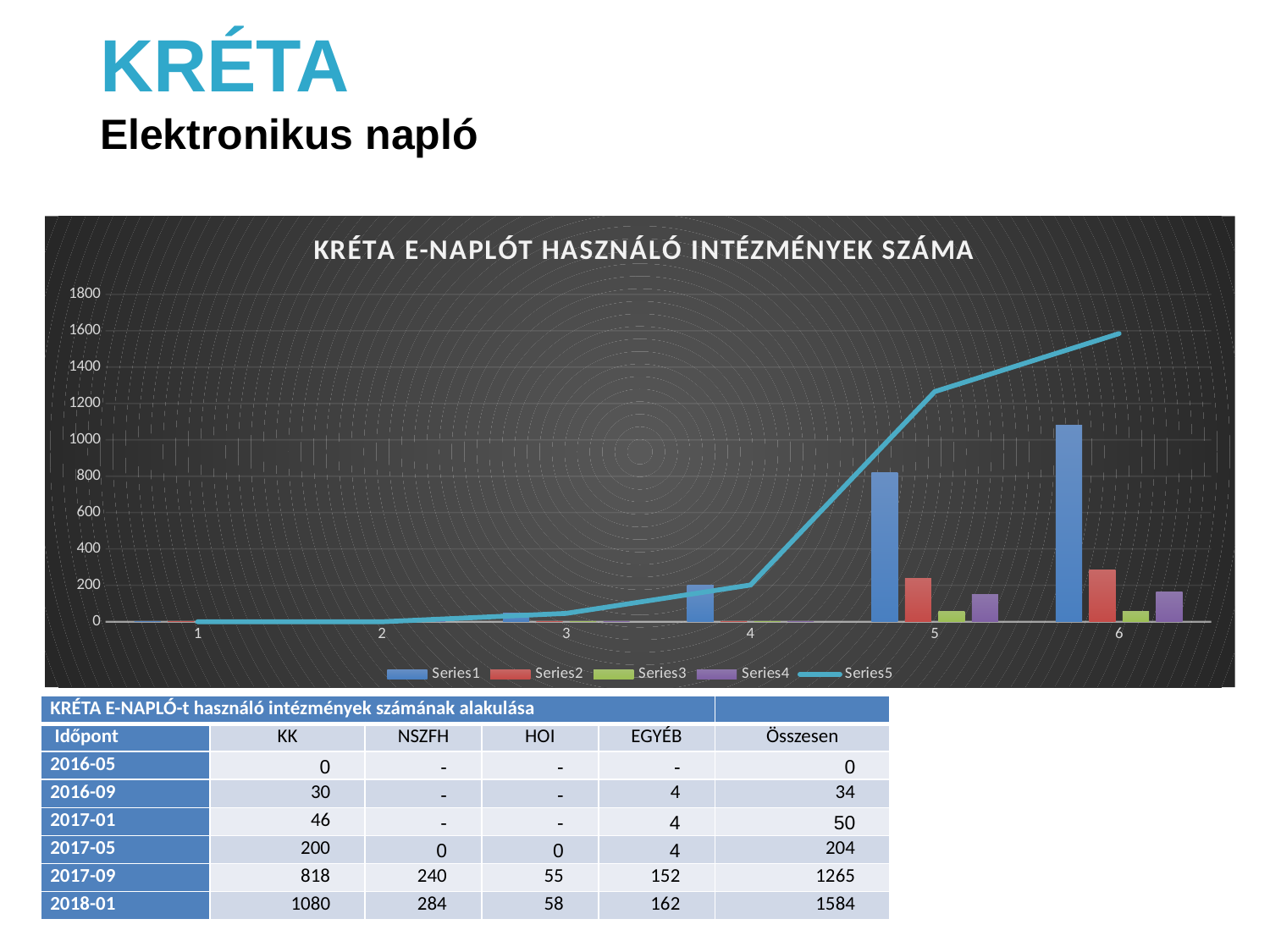

KRÉTA
Elektronikus napló

### Chart: KRÉTA E-NAPLÓT HASZNÁLÓ INTÉZMÉNYEK SZÁMA

| Category |  |  |  |  |  |
|---|---|---|---|---|---|
| KRÉTA E-NAPLÓ-t használó intézmények számának alakulása |  |  |  |  |  |
| --- | --- | --- | --- | --- | --- |
| Időpont | KK | NSZFH | HOI | EGYÉB | Összesen |
| 2016-05 | 0 | - | - | - | 0 |
| 2016-09 | 30 | - | - | 4 | 34 |
| 2017-01 | 46 | - | - | 4 | 50 |
| 2017-05 | 200 | 0 | 0 | 4 | 204 |
| 2017-09 | 818 | 240 | 55 | 152 | 1265 |
| 2018-01 | 1080 | 284 | 58 | 162 | 1584 |